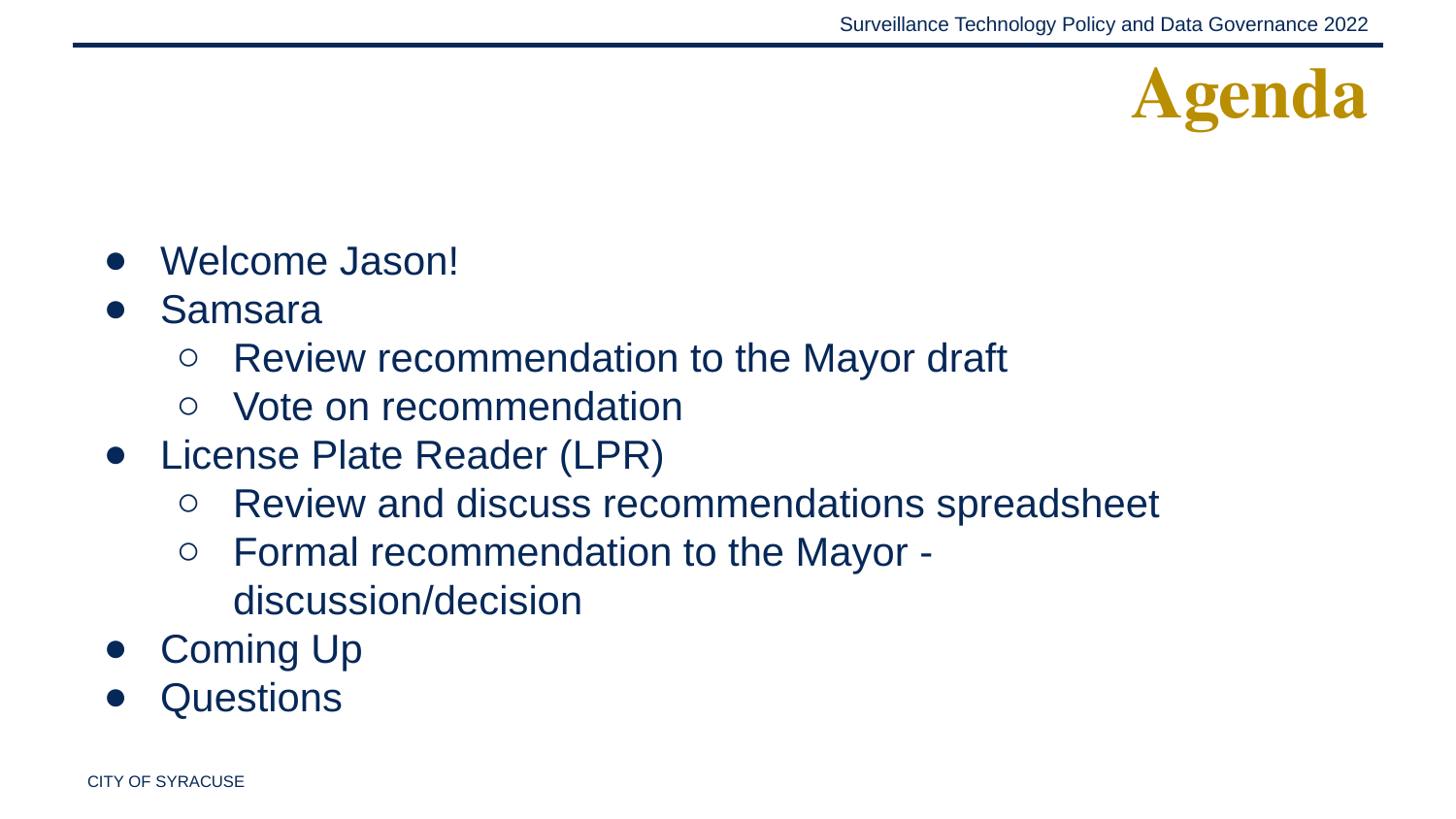

Agenda

Welcome Jason!
Samsara
Review recommendation to the Mayor draft
Vote on recommendation
License Plate Reader (LPR)
Review and discuss recommendations spreadsheet
Formal recommendation to the Mayor - discussion/decision
Coming Up
Questions

CITY OF SYRACUSE